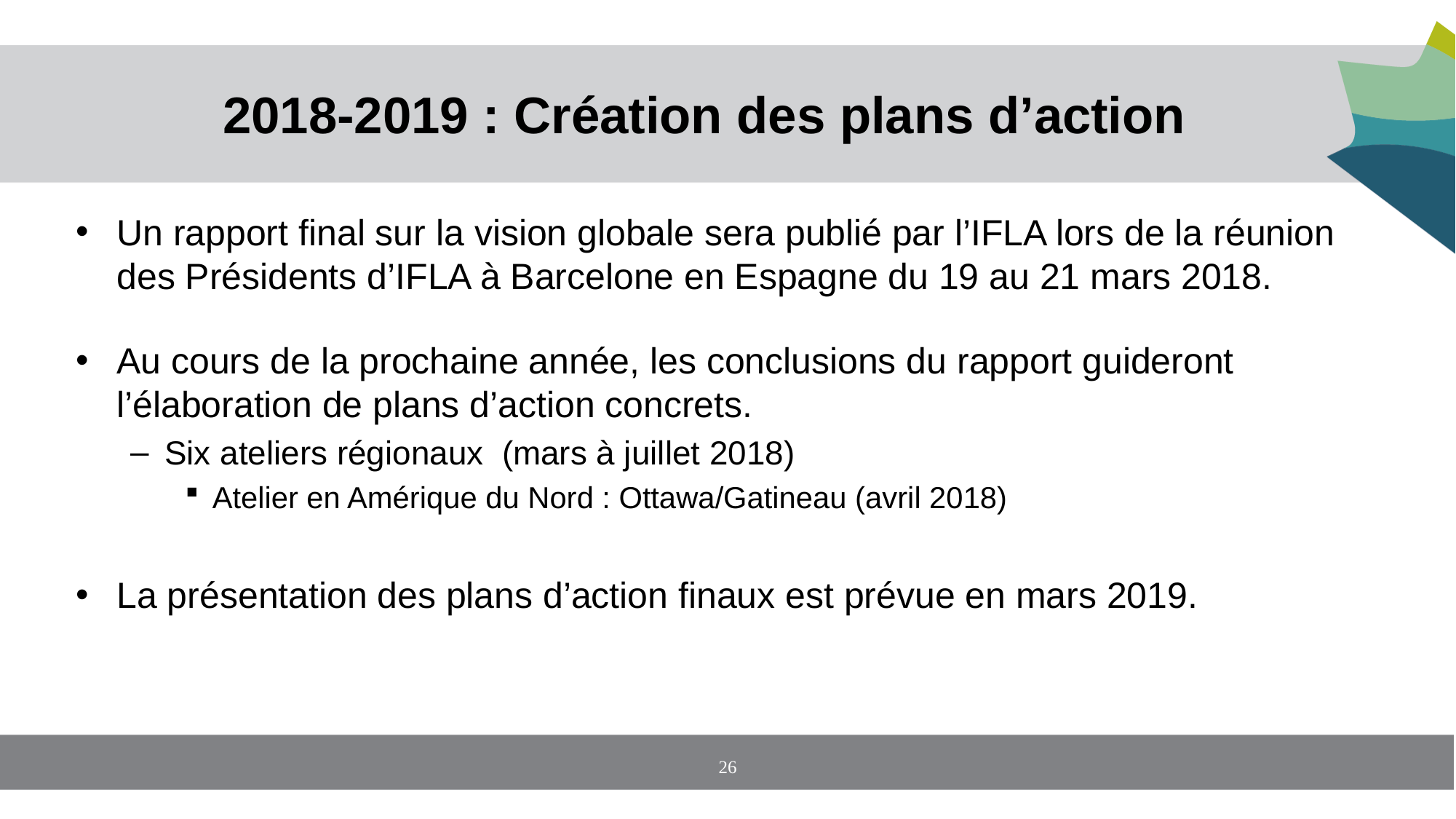

# 2018-2019 : Création des plans d’action
Un rapport final sur la vision globale sera publié par l’IFLA lors de la réunion des Présidents d’IFLA à Barcelone en Espagne du 19 au 21 mars 2018.

Au cours de la prochaine année, les conclusions du rapport guideront l’élaboration de plans d’action concrets.
Six ateliers régionaux  (mars à juillet 2018)
Atelier en Amérique du Nord : Ottawa/Gatineau (avril 2018)

La présentation des plans d’action finaux est prévue en mars 2019.
26